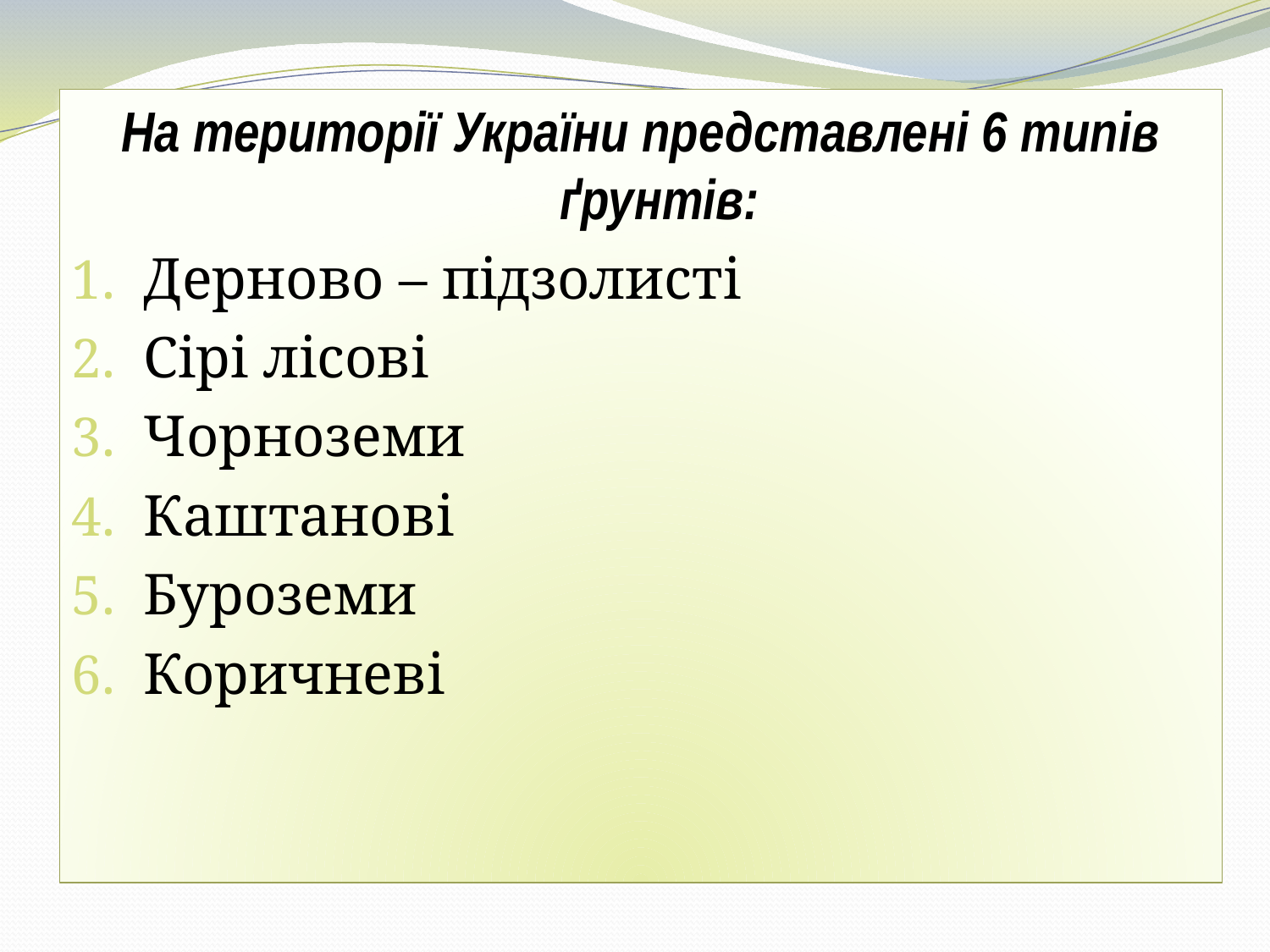

На території України представлені 6 типів ґрунтів:
Дерново – підзолисті
Сірі лісові
Чорноземи
Каштанові
Буроземи
Коричневі